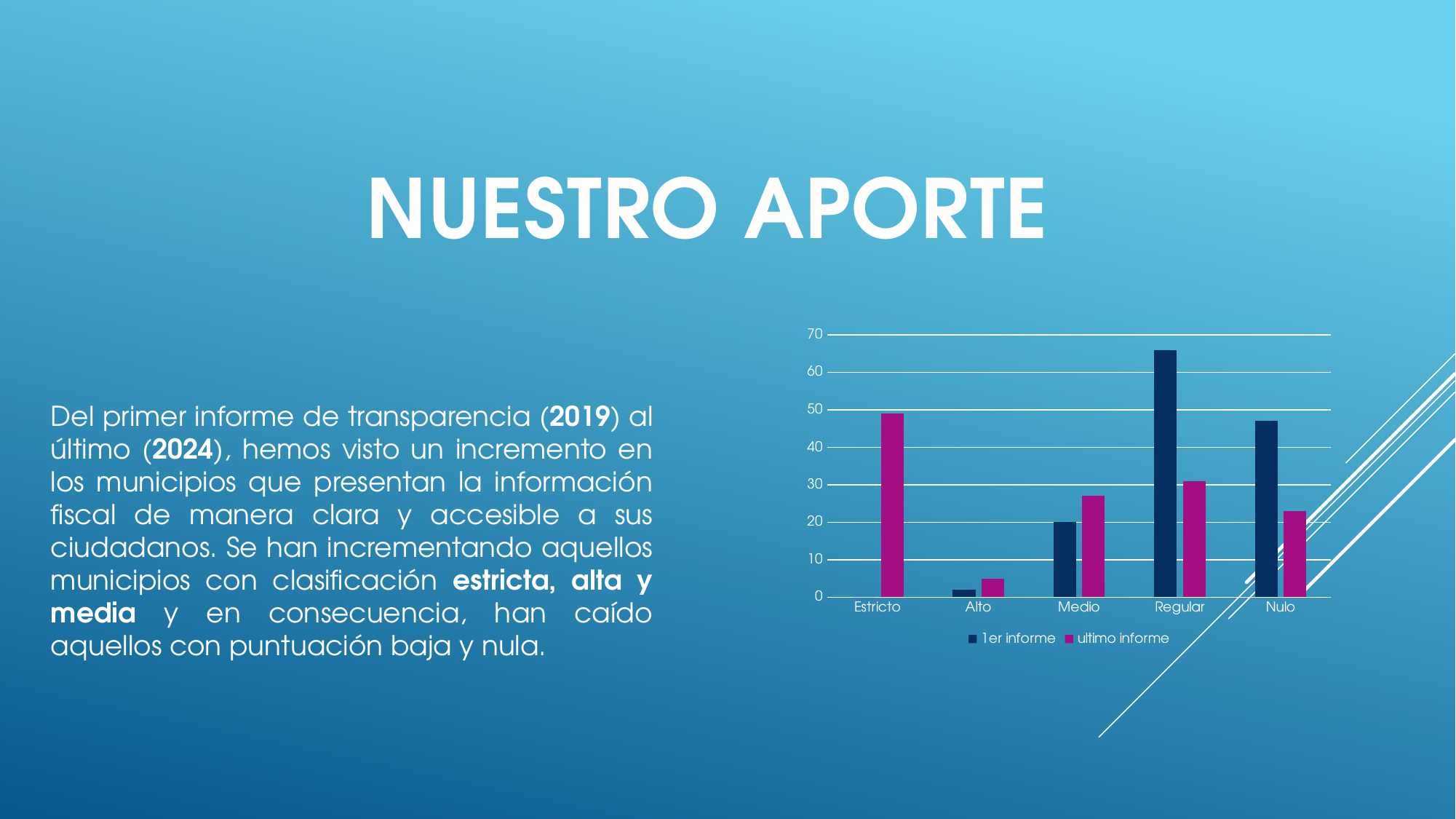

NUESTRO APORTE

### Chart

| Category | 1er informe | ultimo informe |
|---|---|---|
| Estricto | 0.0 | 49.0 |
| Alto | 2.0 | 5.0 |
| Medio | 20.0 | 27.0 |
| Regular | 66.0 | 31.0 |
| Nulo | 47.0 | 23.0 |
Del primer informe de transparencia (2019) al último (2024), hemos visto un incremento en los municipios que presentan la información fiscal de manera clara y accesible a sus ciudadanos. Se han incrementando aquellos municipios con clasificación estricta, alta y media y en consecuencia, han caído aquellos con puntuación baja y nula.